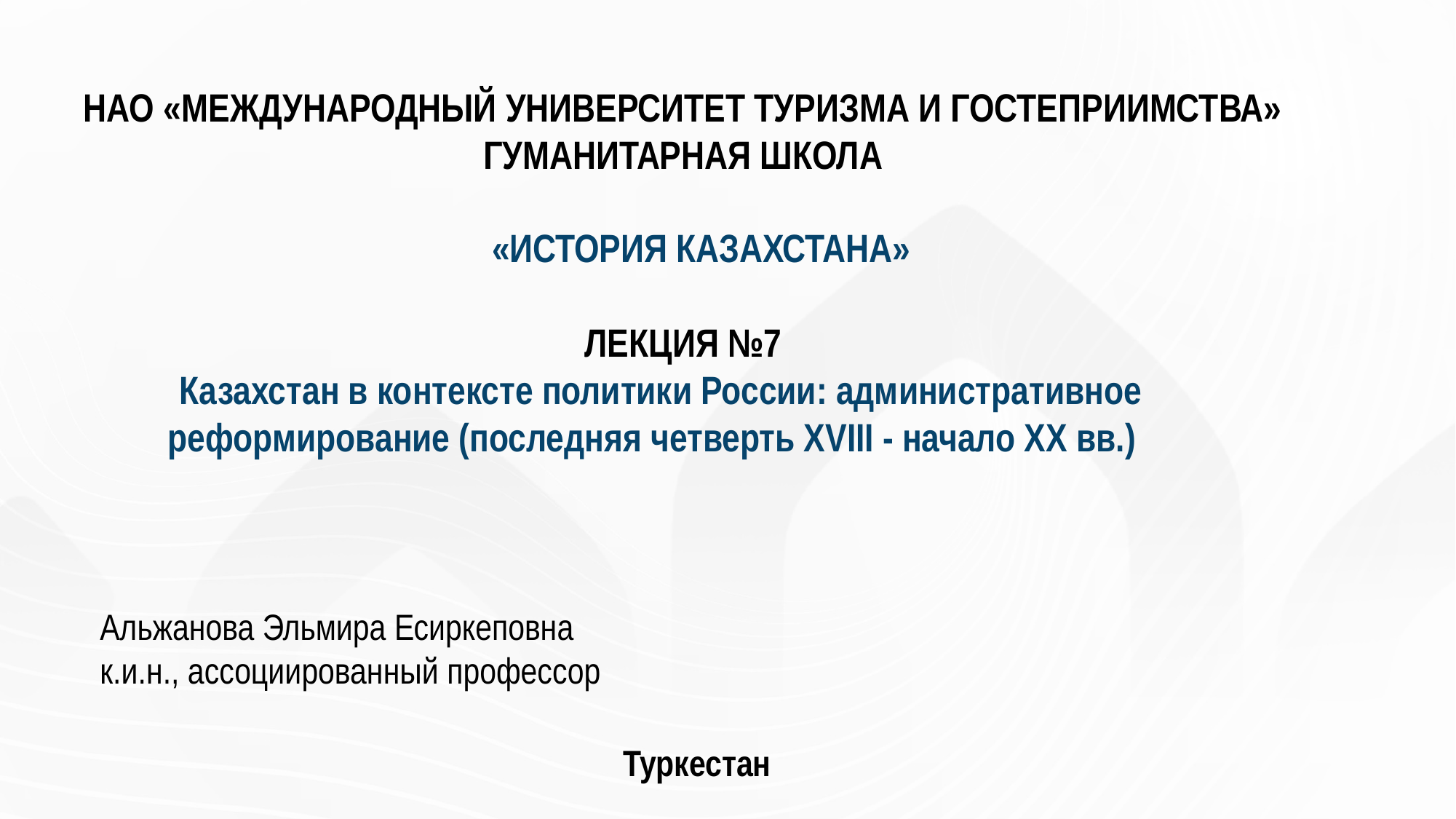

НАО «МЕЖДУНАРОДНЫЙ УНИВЕРСИТЕТ ТУРИЗМА И ГОСТЕПРИИМСТВА»
ГУМАНИТАРНАЯ ШКОЛА
# «ИСТОРИЯ КАЗАХСТАНА» ЛЕКЦИЯ №7 Казахстан в контексте политики России: административное реформирование (последняя четверть XVIII - начало ХХ вв.)

Альжанова Эльмира Есиркеповна
к.и.н., ассоциированный профессор
Туркестан